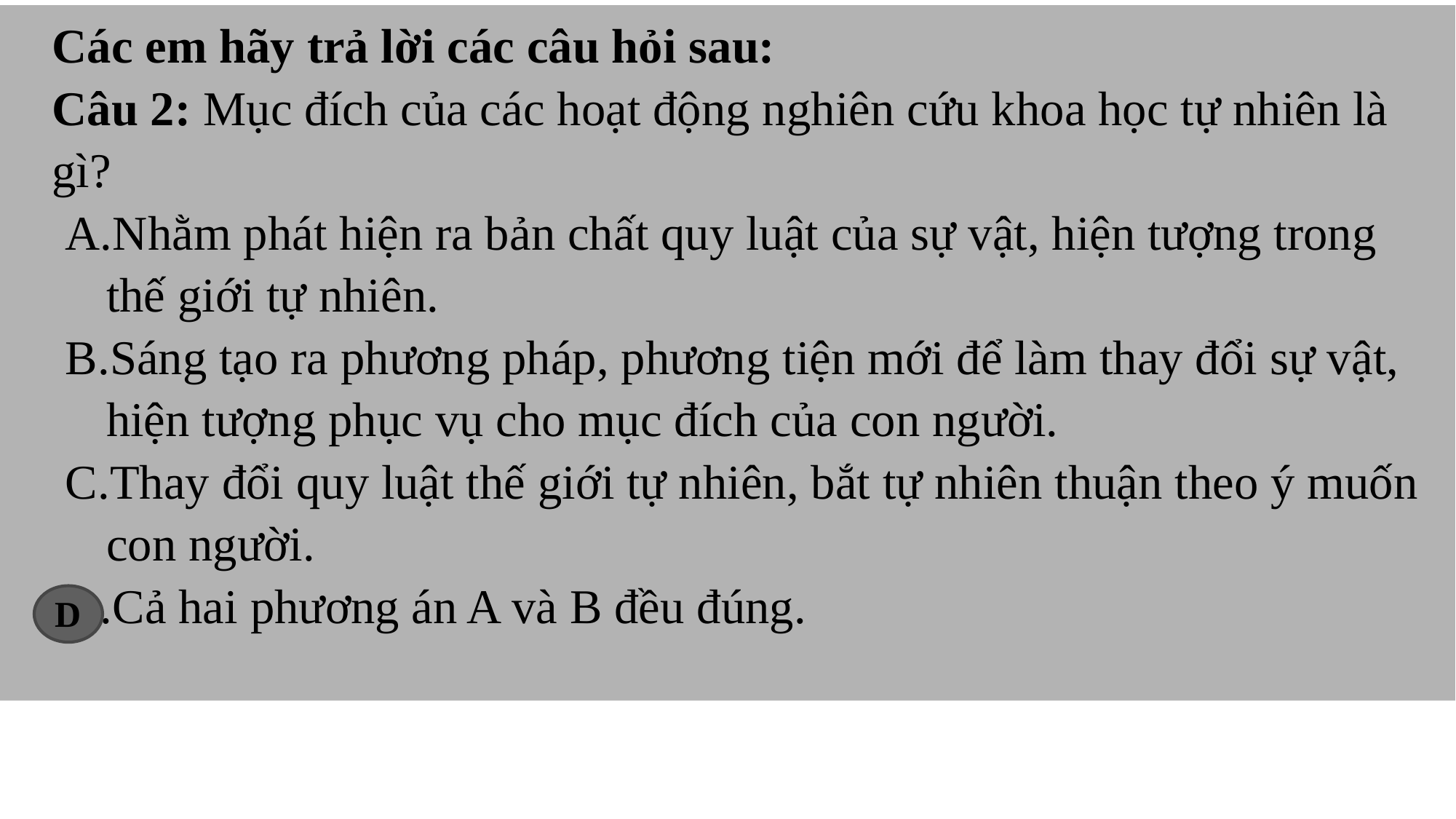

Các em hãy trả lời các câu hỏi sau:
Câu 2: Mục đích của các hoạt động nghiên cứu khoa học tự nhiên là gì?
Nhằm phát hiện ra bản chất quy luật của sự vật, hiện tượng trong thế giới tự nhiên.
Sáng tạo ra phương pháp, phương tiện mới để làm thay đổi sự vật, hiện tượng phục vụ cho mục đích của con người.
Thay đổi quy luật thế giới tự nhiên, bắt tự nhiên thuận theo ý muốn con người.
Cả hai phương án A và B đều đúng.

D